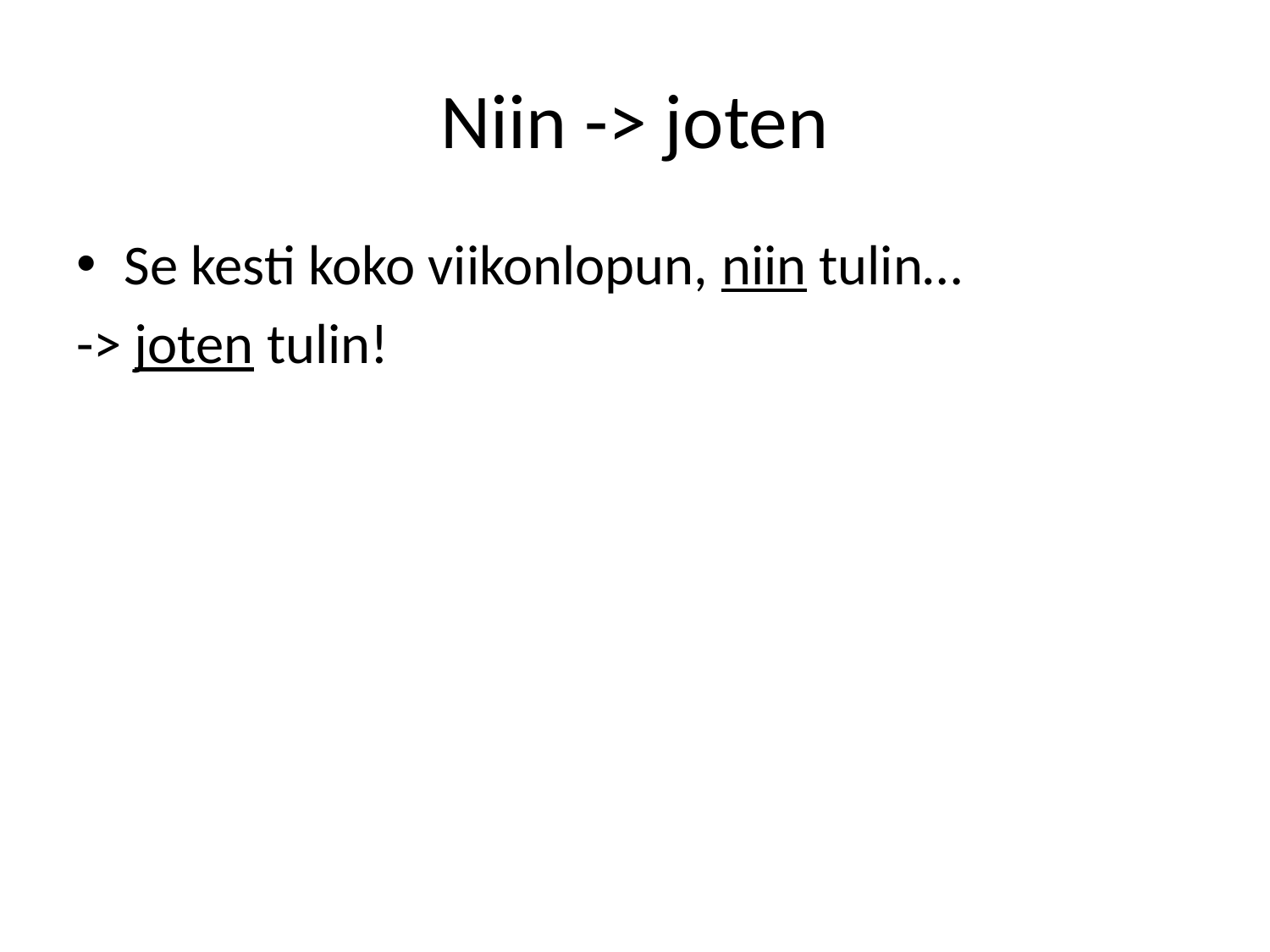

# Niin -> joten
Se kesti koko viikonlopun, niin tulin…
-> joten tulin!